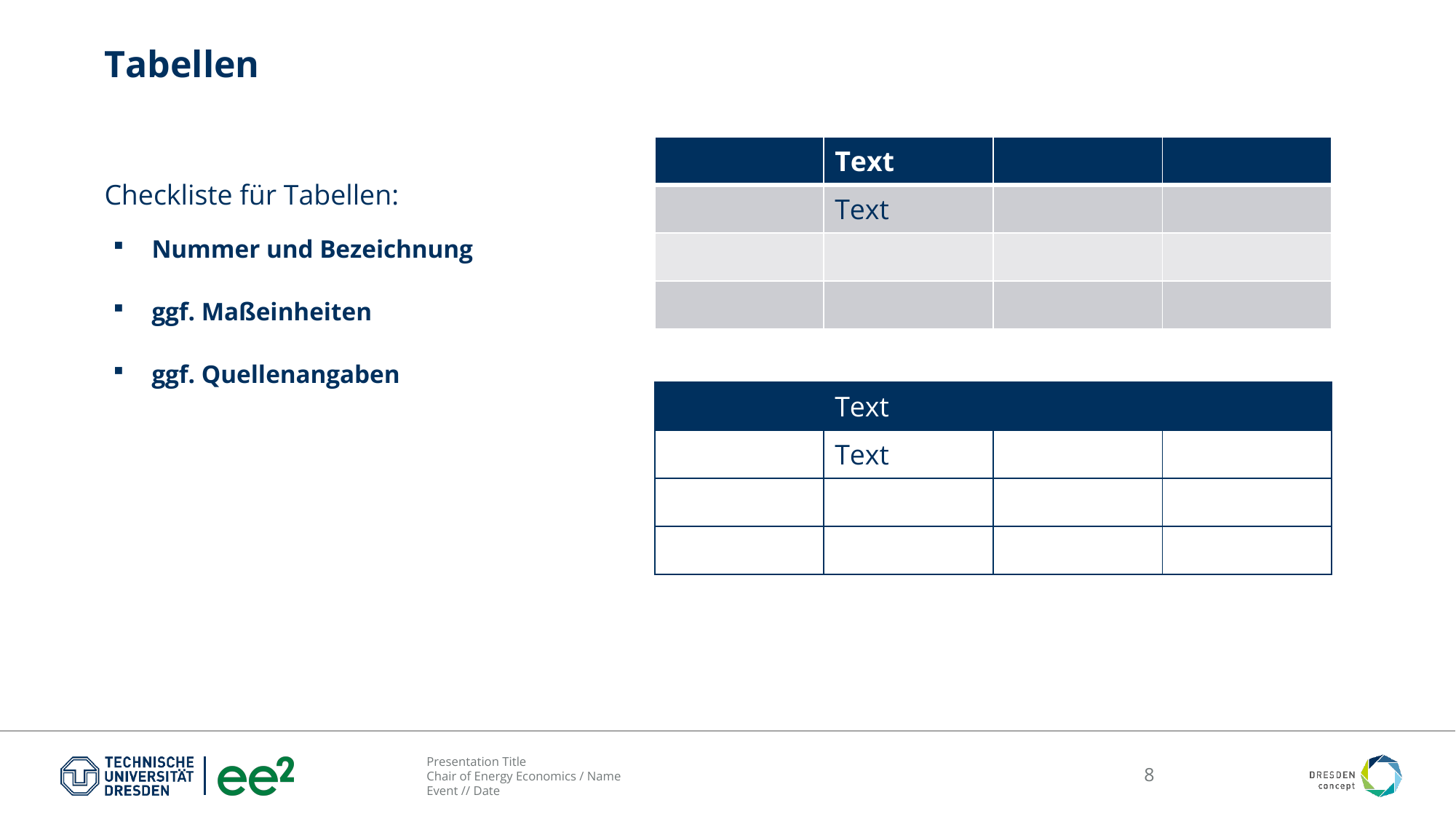

# Tabellen
|  | Text |  |  |
| --- | --- | --- | --- |
|  | Text |  |  |
|  |  |  |  |
|  |  |  |  |
Checkliste für Tabellen:
Nummer und Bezeichnung
ggf. Maßeinheiten
ggf. Quellenangaben

|  | Text |  |  |
| --- | --- | --- | --- |
|  | Text |  |  |
|  |  |  |  |
|  |  |  |  |